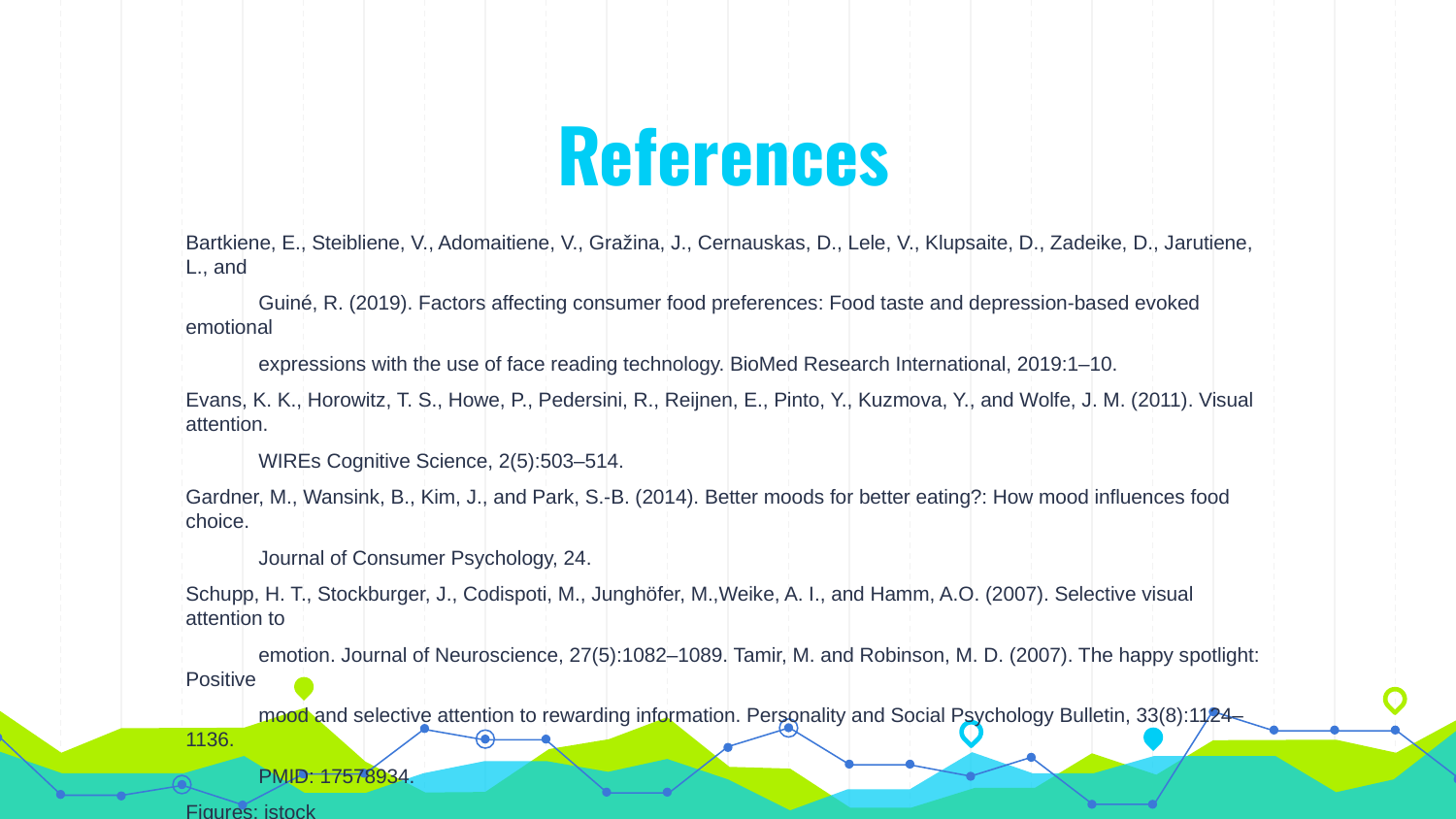

# References
Bartkiene, E., Steibliene, V., Adomaitiene, V., Gražina, J., Cernauskas, D., Lele, V., Klupsaite, D., Zadeike, D., Jarutiene, L., and
Guiné, R. (2019). Factors affecting consumer food preferences: Food taste and depression-based evoked emotional
expressions with the use of face reading technology. BioMed Research International, 2019:1–10.
Evans, K. K., Horowitz, T. S., Howe, P., Pedersini, R., Reijnen, E., Pinto, Y., Kuzmova, Y., and Wolfe, J. M. (2011). Visual attention.
WIREs Cognitive Science, 2(5):503–514.
Gardner, M., Wansink, B., Kim, J., and Park, S.-B. (2014). Better moods for better eating?: How mood influences food choice.
Journal of Consumer Psychology, 24.
Schupp, H. T., Stockburger, J., Codispoti, M., Junghöfer, M.,Weike, A. I., and Hamm, A.O. (2007). Selective visual attention to
emotion. Journal of Neuroscience, 27(5):1082–1089. Tamir, M. and Robinson, M. D. (2007). The happy spotlight: Positive
mood and selective attention to rewarding information. Personality and Social Psychology Bulletin, 33(8):1124–1136.
PMID: 17578934.
Figures: istock